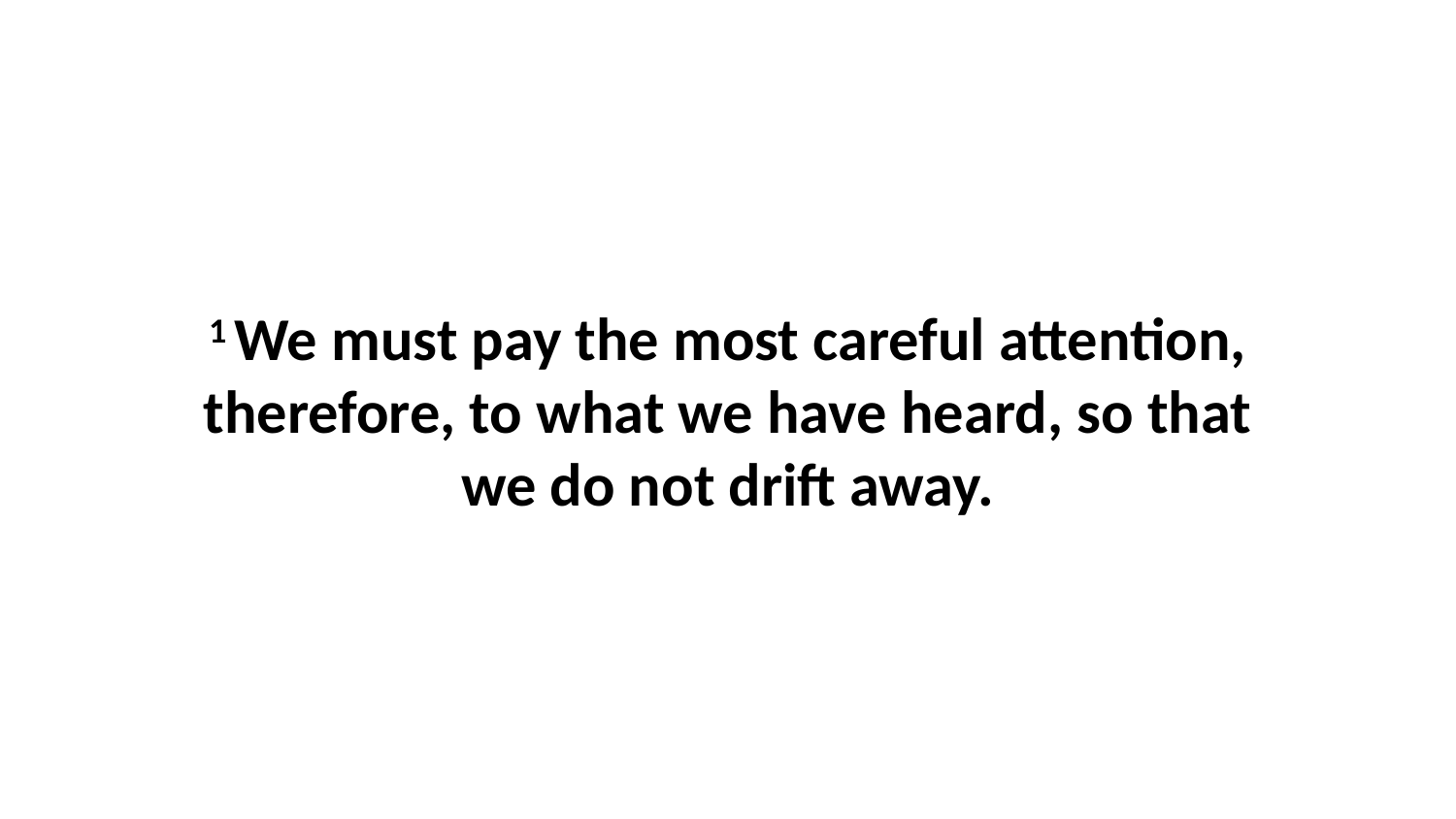

1 We must pay the most careful attention, therefore, to what we have heard, so that we do not drift away.